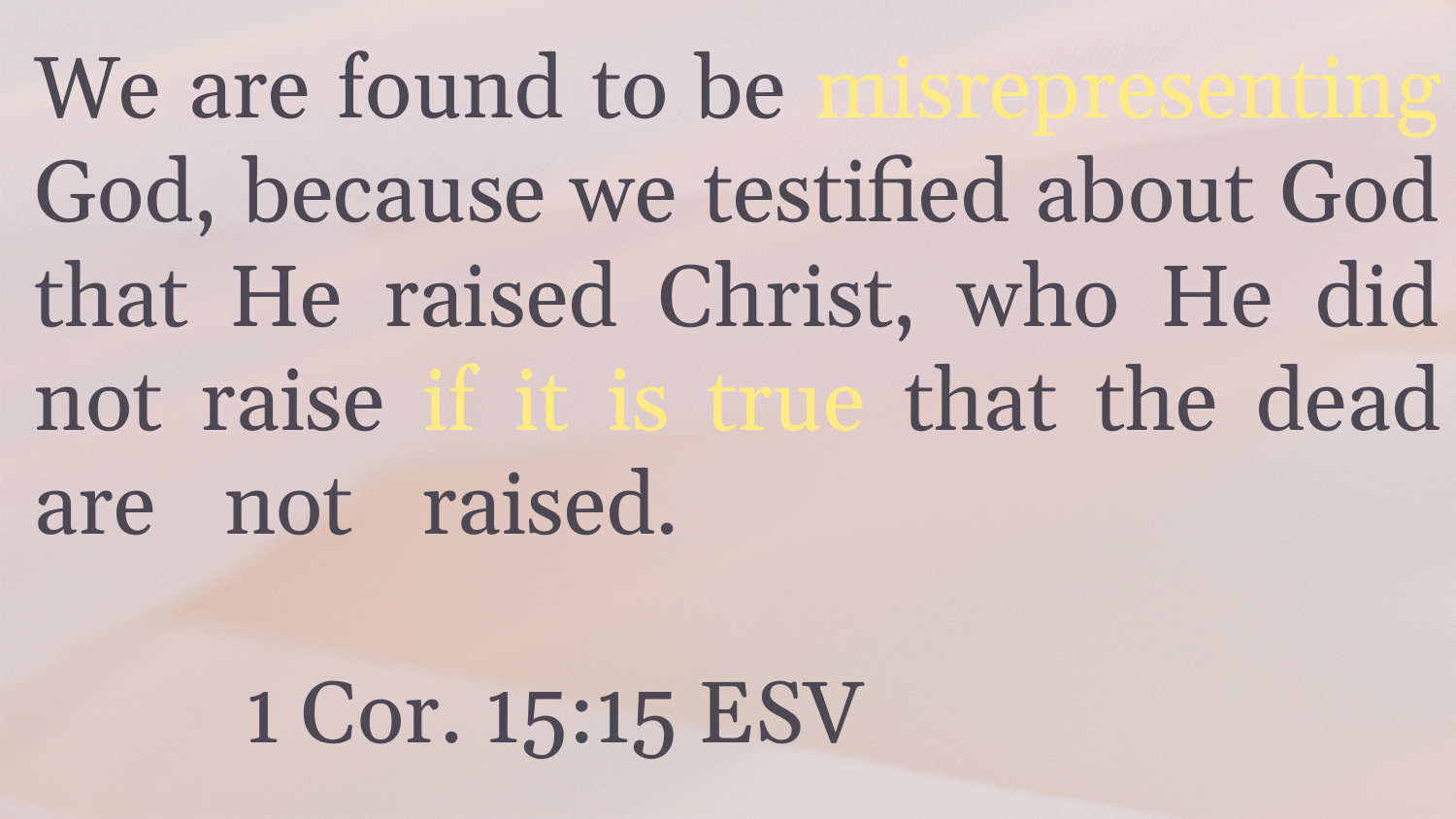

We are found to be misrepresenting God, because we testified about God that He raised Christ, who He did not raise if it is true that the dead are not raised.															               1 Cor. 15:15 ESV